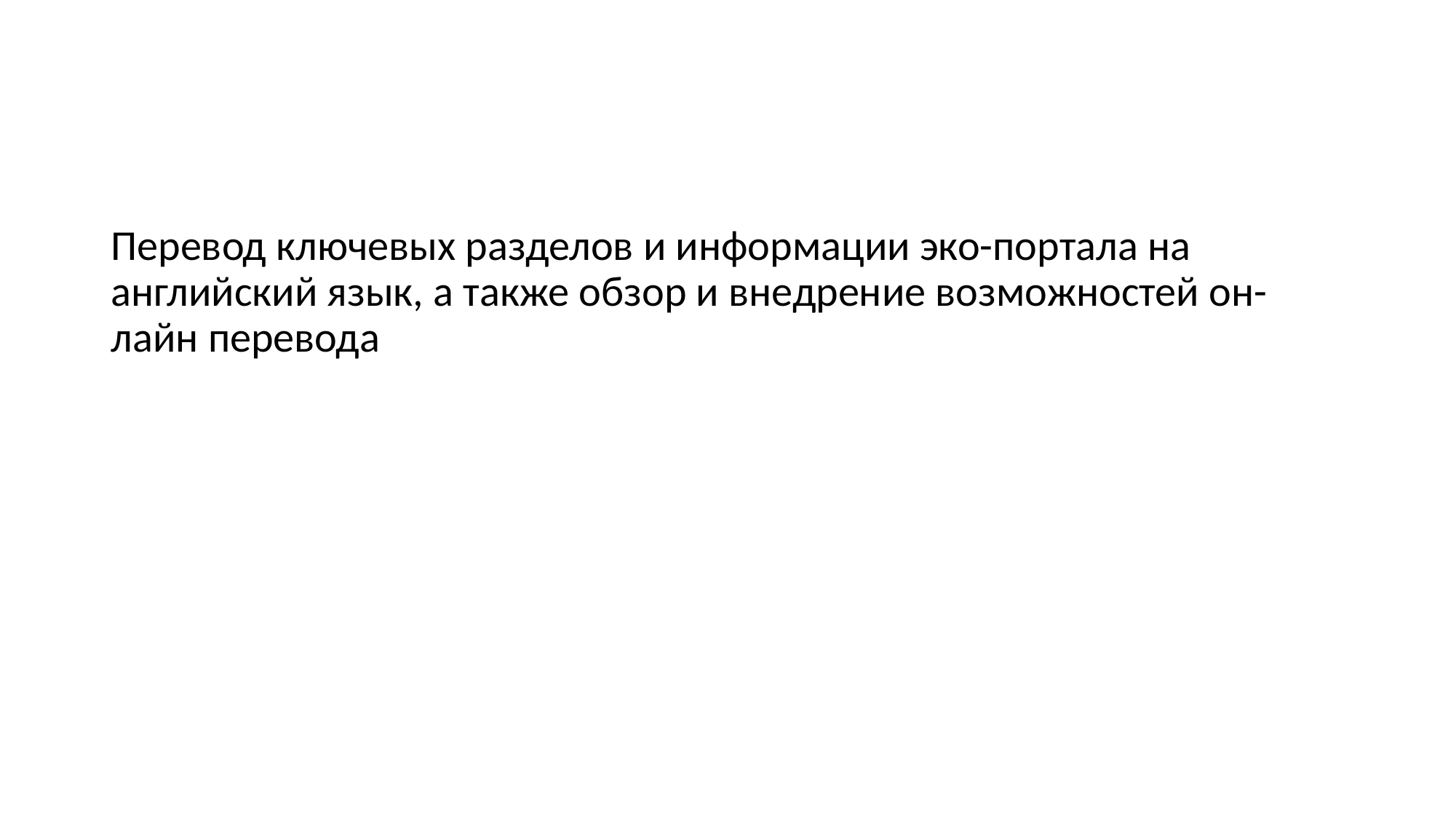

#
Перевод ключевых разделов и информации эко-портала на английский язык, а также обзор и внедрение возможностей он-лайн перевода